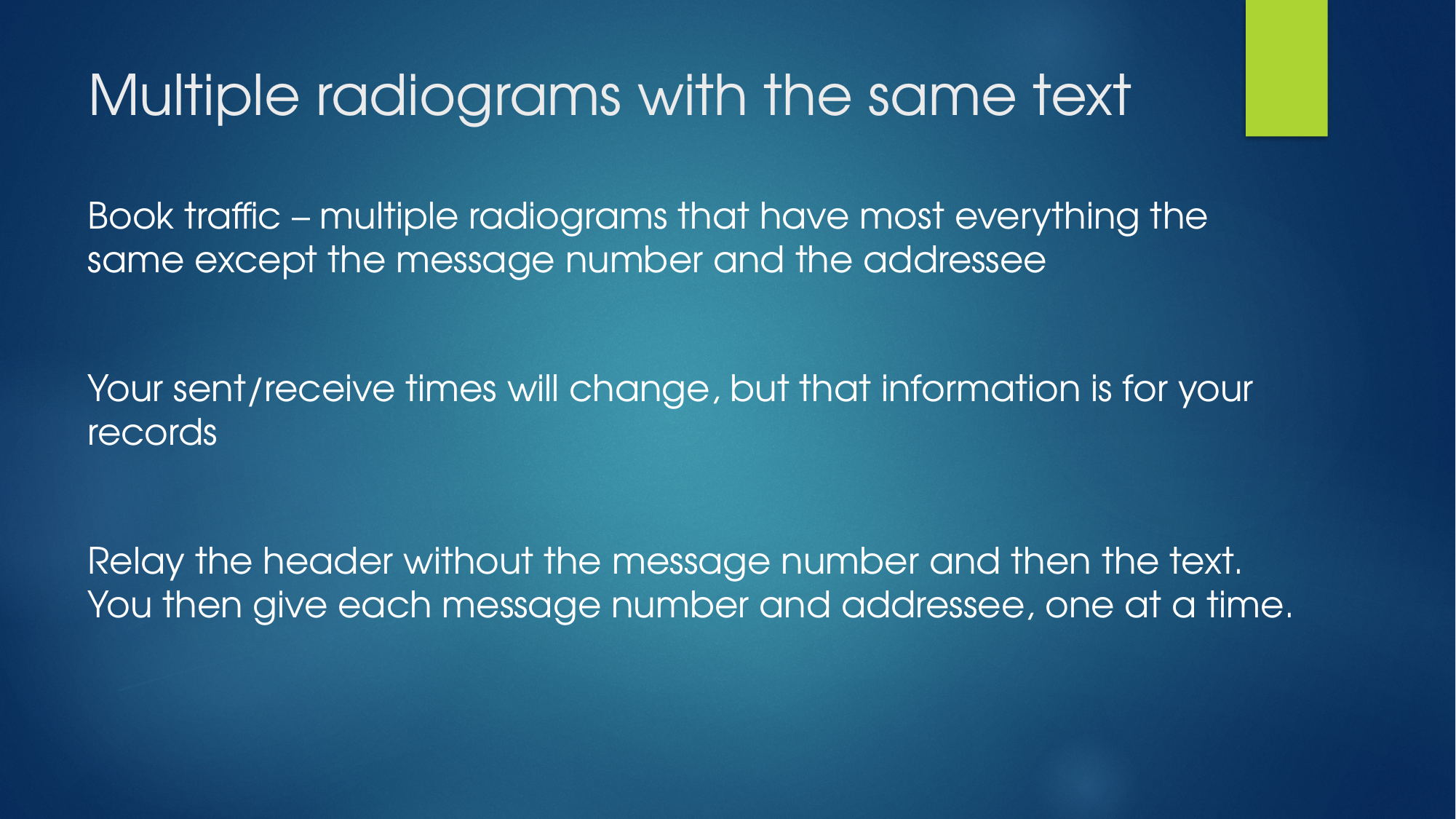

# Multiple radiograms with the same text
Book traffic – multiple radiograms that have most everything the same except the message number and the addressee
Your sent/receive times will change, but that information is for your records
Relay the header without the message number and then the text. You then give each message number and addressee, one at a time.